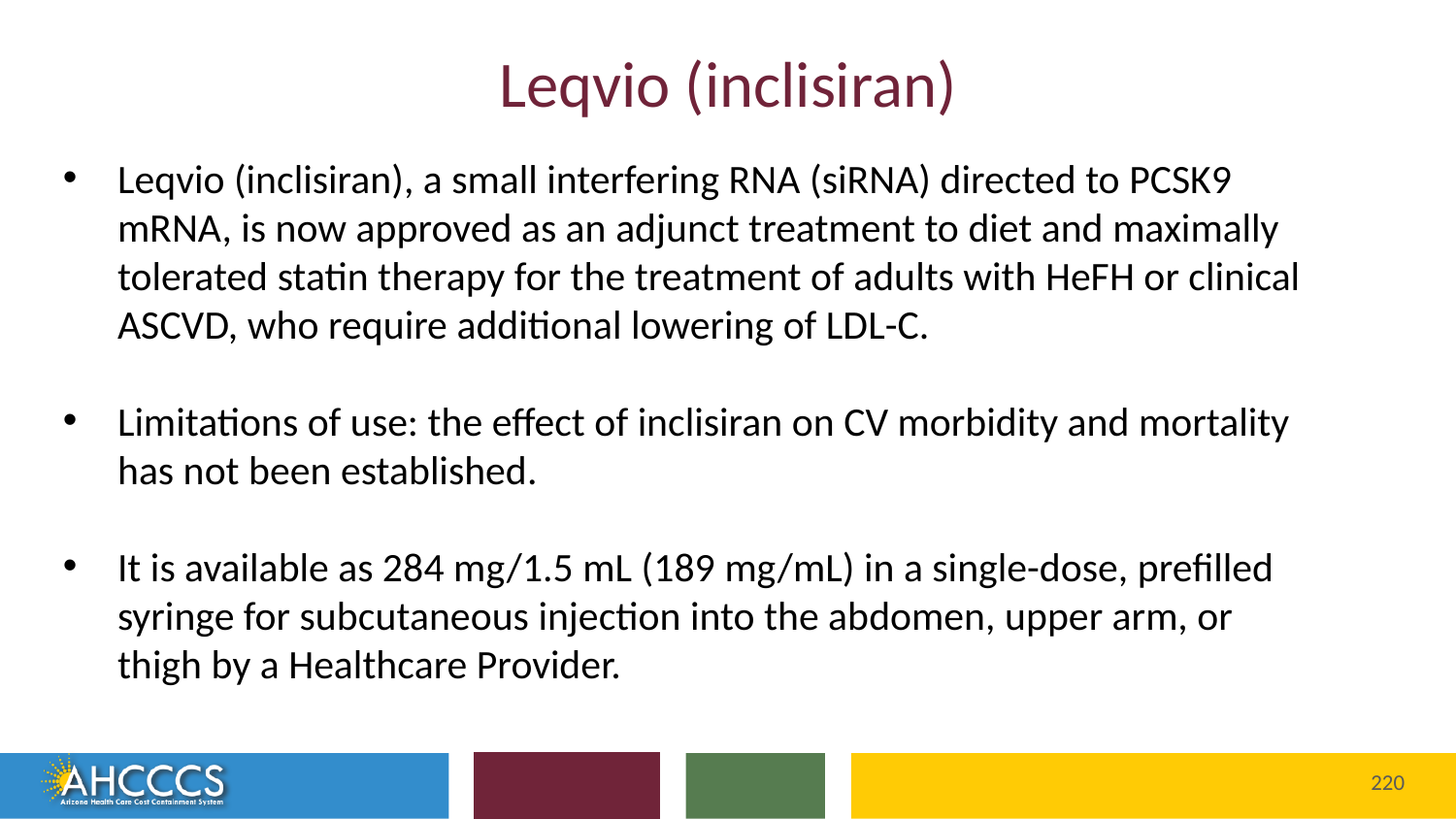

# Leqvio (inclisiran)
Leqvio (inclisiran), a small interfering RNA (siRNA) directed to PCSK9 mRNA, is now approved as an adjunct treatment to diet and maximally tolerated statin therapy for the treatment of adults with HeFH or clinical ASCVD, who require additional lowering of LDL-C.

Limitations of use: the effect of inclisiran on CV morbidity and mortality has not been established.

It is available as 284 mg/1.5 mL (189 mg/mL) in a single-dose, prefilled syringe for subcutaneous injection into the abdomen, upper arm, or thigh by a Healthcare Provider.